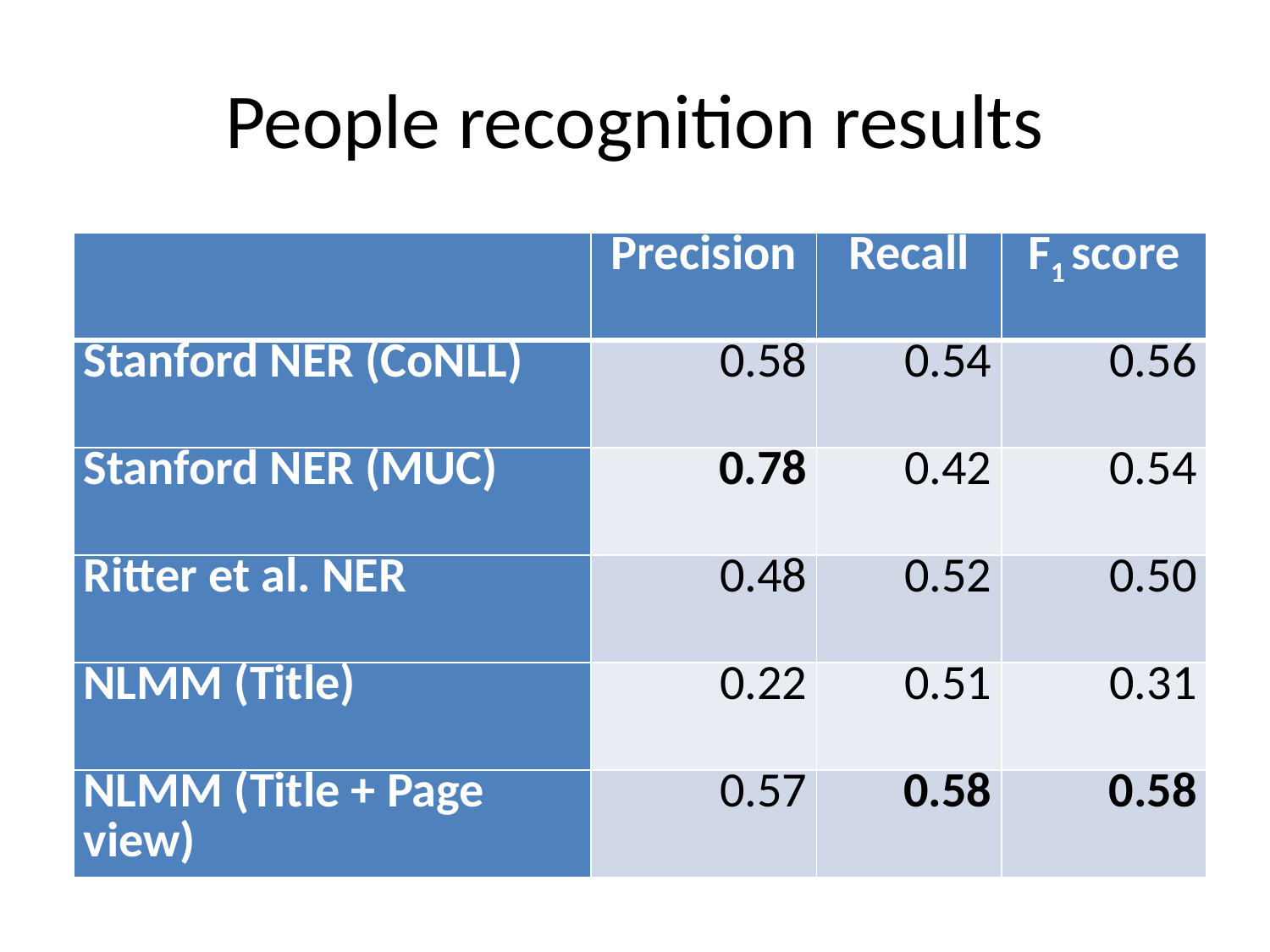

# People recognition results
|  | Precision | Recall | F1 score |
| --- | --- | --- | --- |
| Stanford NER (CoNLL) | 0.58 | 0.54 | 0.56 |
| Stanford NER (MUC) | 0.78 | 0.42 | 0.54 |
| Ritter et al. NER | 0.48 | 0.52 | 0.50 |
| NLMM (Title) | 0.22 | 0.51 | 0.31 |
| NLMM (Title + Page view) | 0.57 | 0.58 | 0.58 |